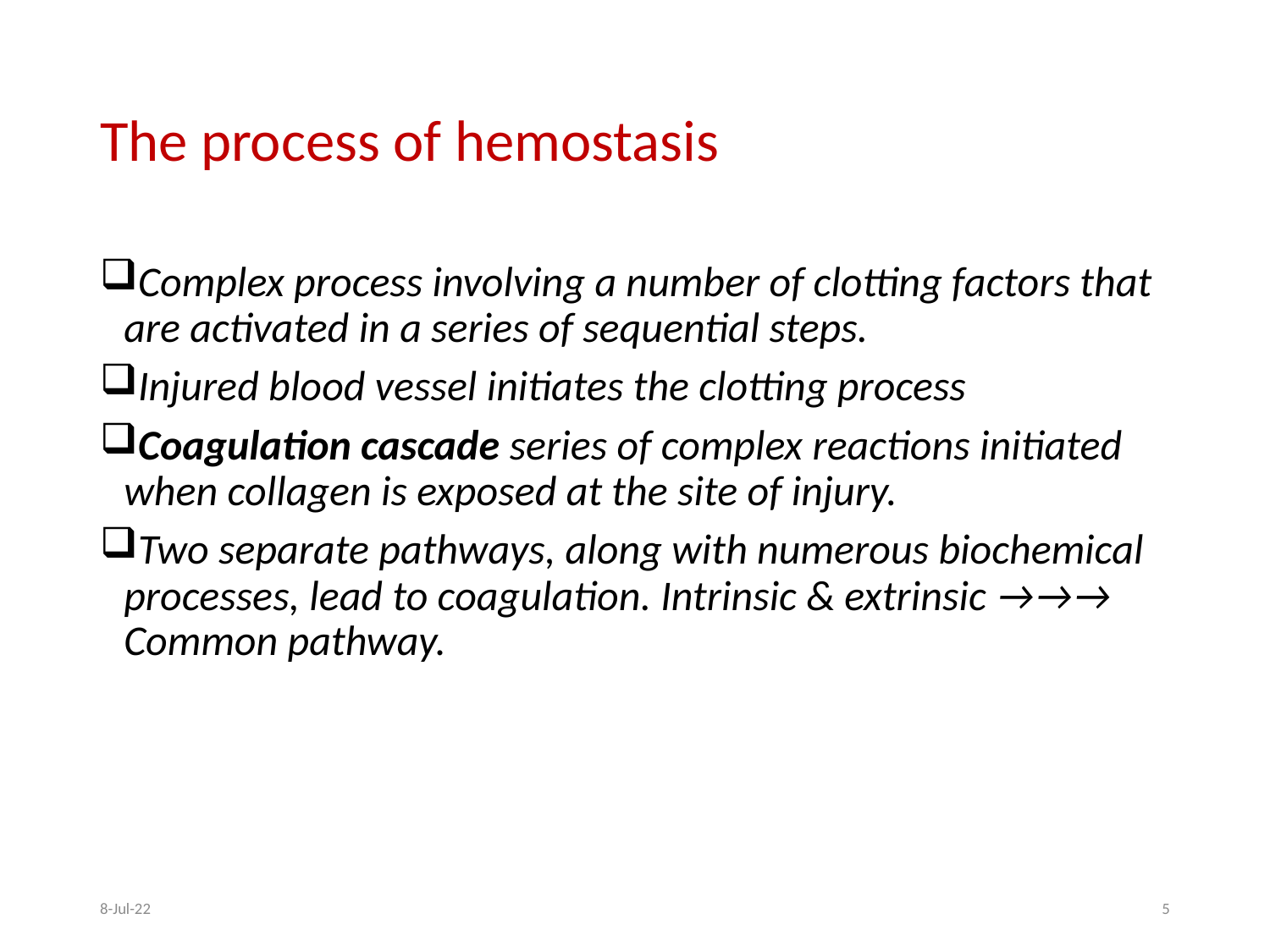

# The process of hemostasis
Complex process involving a number of clotting factors that are activated in a series of sequential steps.
Injured blood vessel initiates the clotting process
Coagulation cascade series of complex reactions initiated when collagen is exposed at the site of injury.
Two separate pathways, along with numerous biochemical processes, lead to coagulation. Intrinsic & extrinsic →→→ Common pathway.
8-Jul-22
5